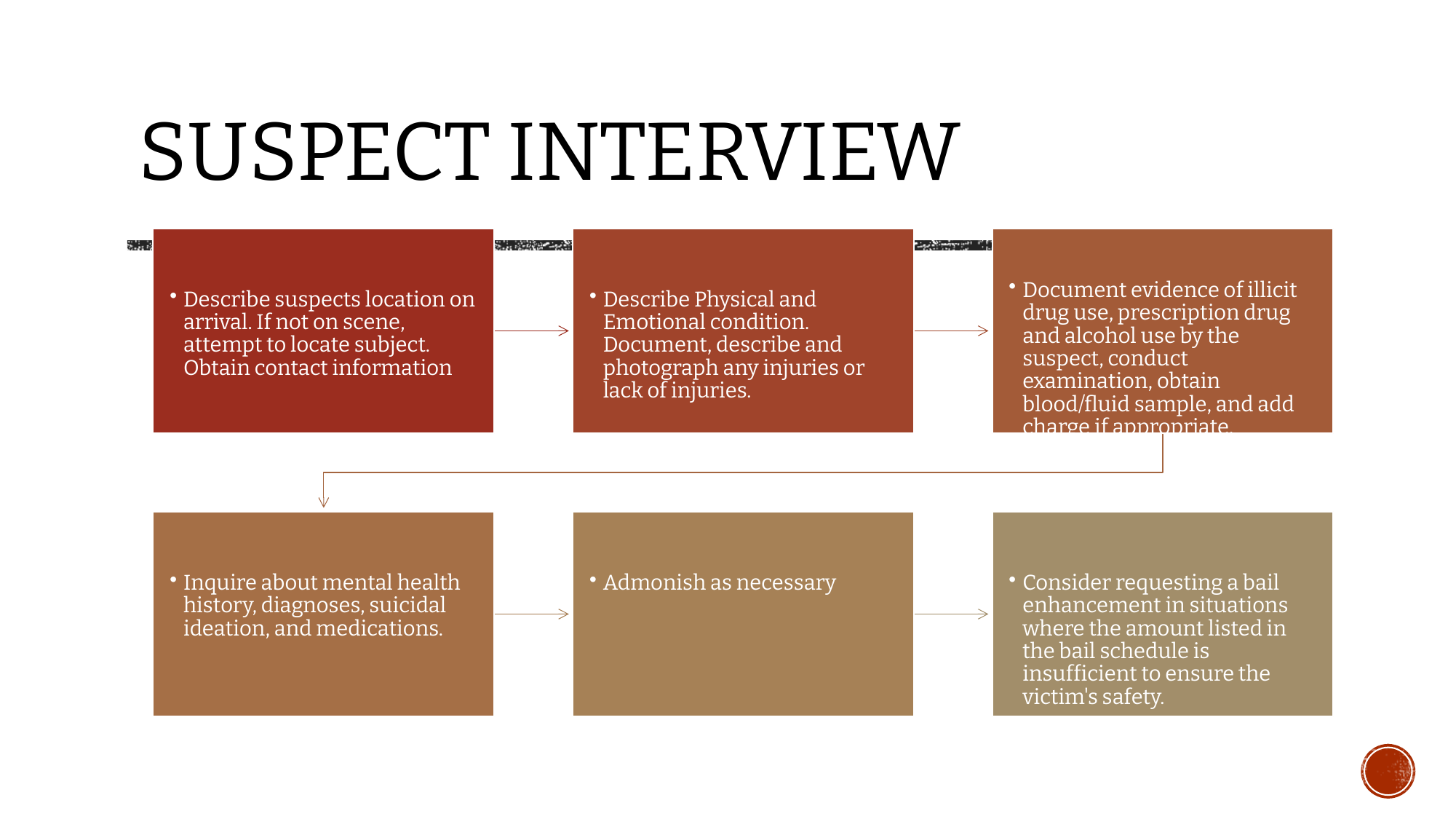

# Suspect Interview

Describe suspects location on arrival. If not on scene, attempt to locate subject. Obtain contact information

Describe Physical and Emotional condition. Document, describe and photograph any injuries or lack of injuries.

Document evidence of illicit drug use, prescription drug and alcohol use by the suspect, conduct examination, obtain blood/fluid sample, and add charge if appropriate.

Inquire about mental health history, diagnoses, suicidal ideation, and medications.

Admonish as necessary

Consider requesting a bail enhancement in situations where the amount listed in the bail schedule is insufficient to ensure the victim's safety.